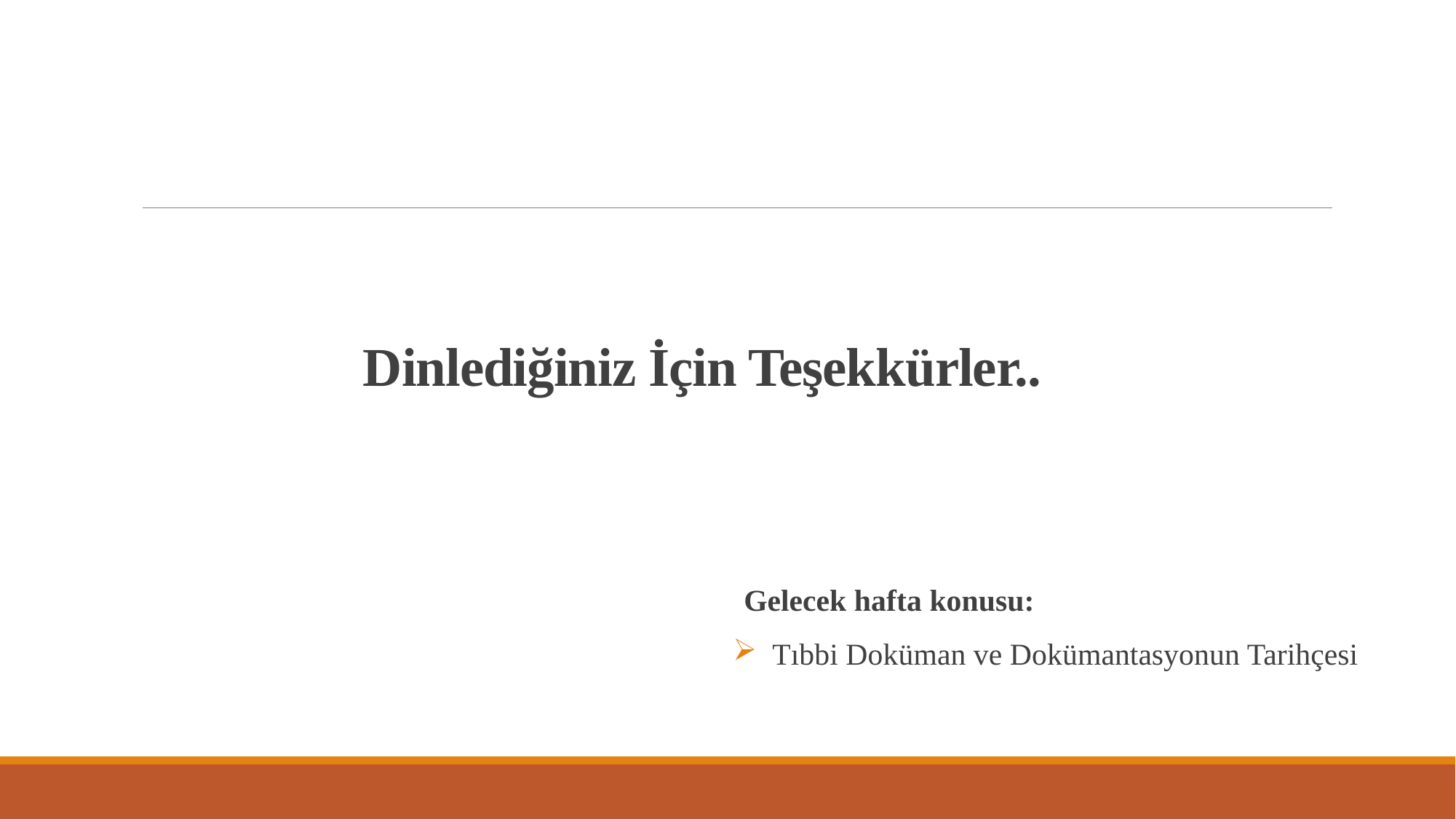

# Dinlediğiniz İçin Teşekkürler..

Gelecek hafta konusu:
  Tıbbi Doküman ve Dokümantasyonun Tarihçesi